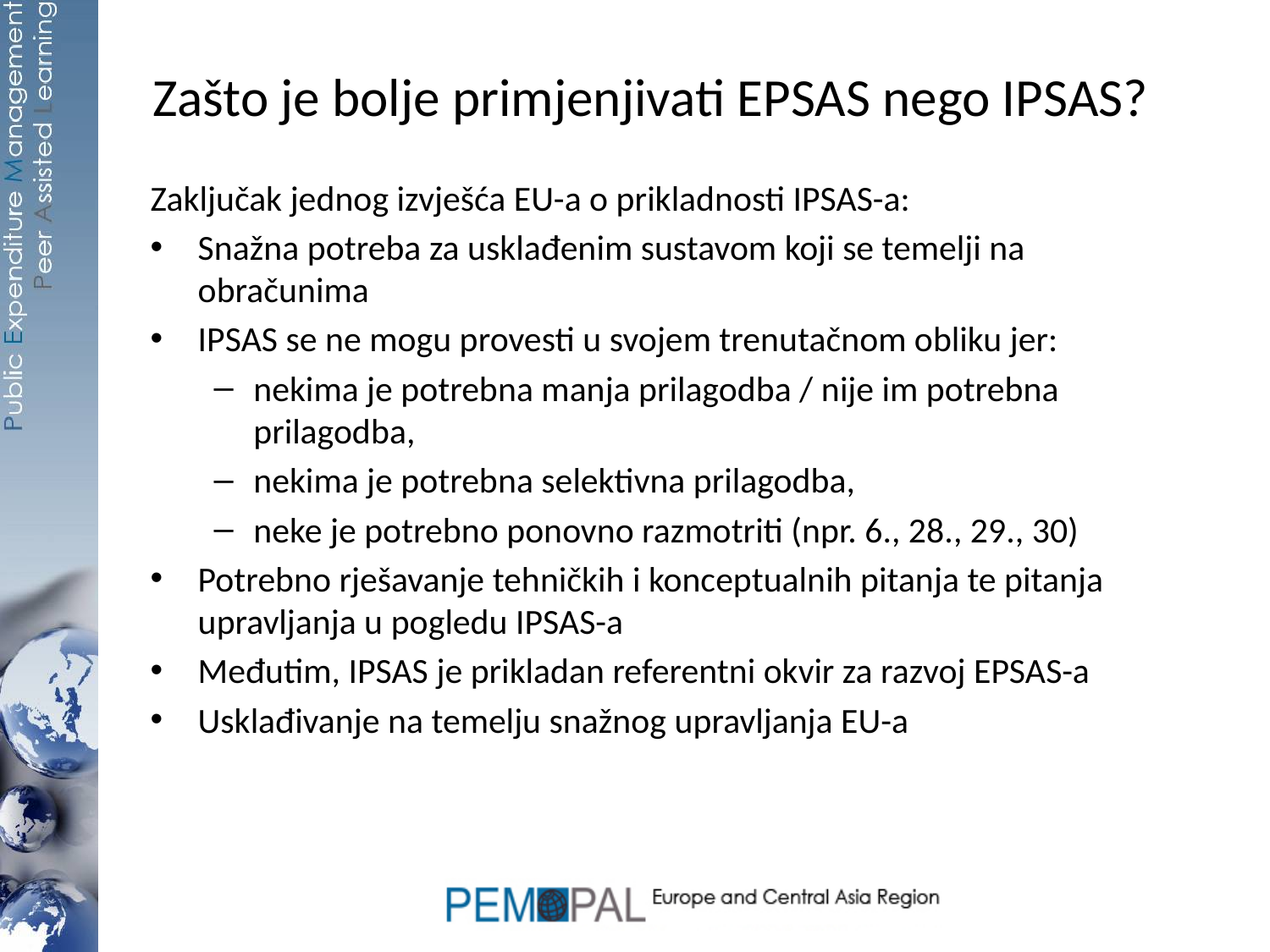

# Zašto je bolje primjenjivati EPSAS nego IPSAS?
Zaključak jednog izvješća EU-a o prikladnosti IPSAS-a:
Snažna potreba za usklađenim sustavom koji se temelji na obračunima
IPSAS se ne mogu provesti u svojem trenutačnom obliku jer:
nekima je potrebna manja prilagodba / nije im potrebna prilagodba,
nekima je potrebna selektivna prilagodba,
neke je potrebno ponovno razmotriti (npr. 6., 28., 29., 30)
Potrebno rješavanje tehničkih i konceptualnih pitanja te pitanja upravljanja u pogledu IPSAS-a
Međutim, IPSAS je prikladan referentni okvir za razvoj EPSAS-a
Usklađivanje na temelju snažnog upravljanja EU-a